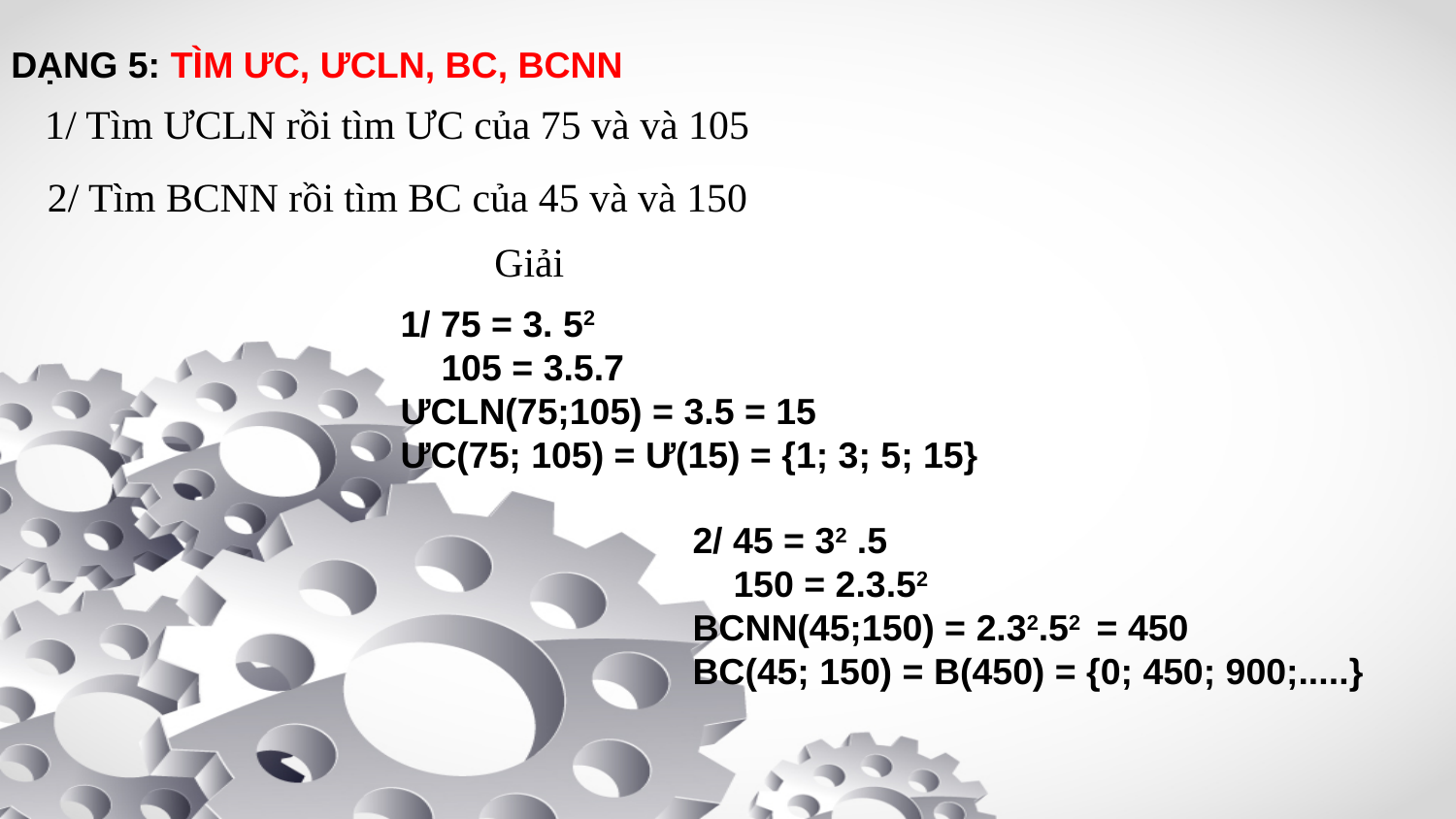

DẠNG 5: TÌM ƯC, ƯCLN, BC, BCNN
1/ Tìm ƯCLN rồi tìm ƯC của 75 và và 105
2/ Tìm BCNN rồi tìm BC của 45 và và 150
Giải
1/ 75 = 3. 52
    105 = 3.5.7
ƯCLN(75;105) = 3.5 = 15
ƯC(75; 105) = Ư(15) = {1; 3; 5; 15}
2/ 45 = 32 .5
    150 = 2.3.52
BCNN(45;150) = 2.32.52  = 450
BC(45; 150) = B(450) = {0; 450; 900;.....}